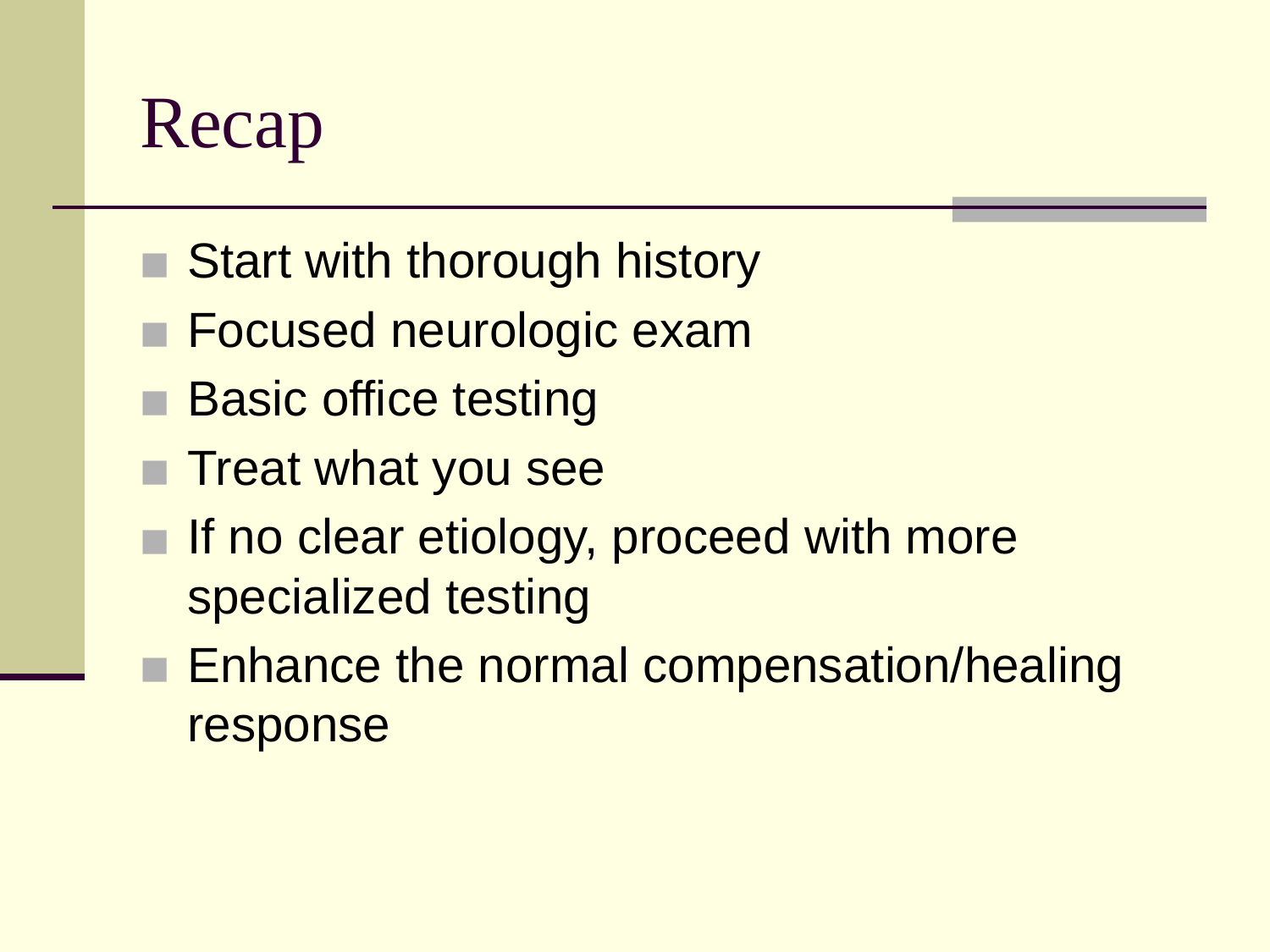

Recap
Start with thorough history
Focused neurologic exam
Basic office testing
Treat what you see
If no clear etiology, proceed with more specialized testing
Enhance the normal compensation/healing response